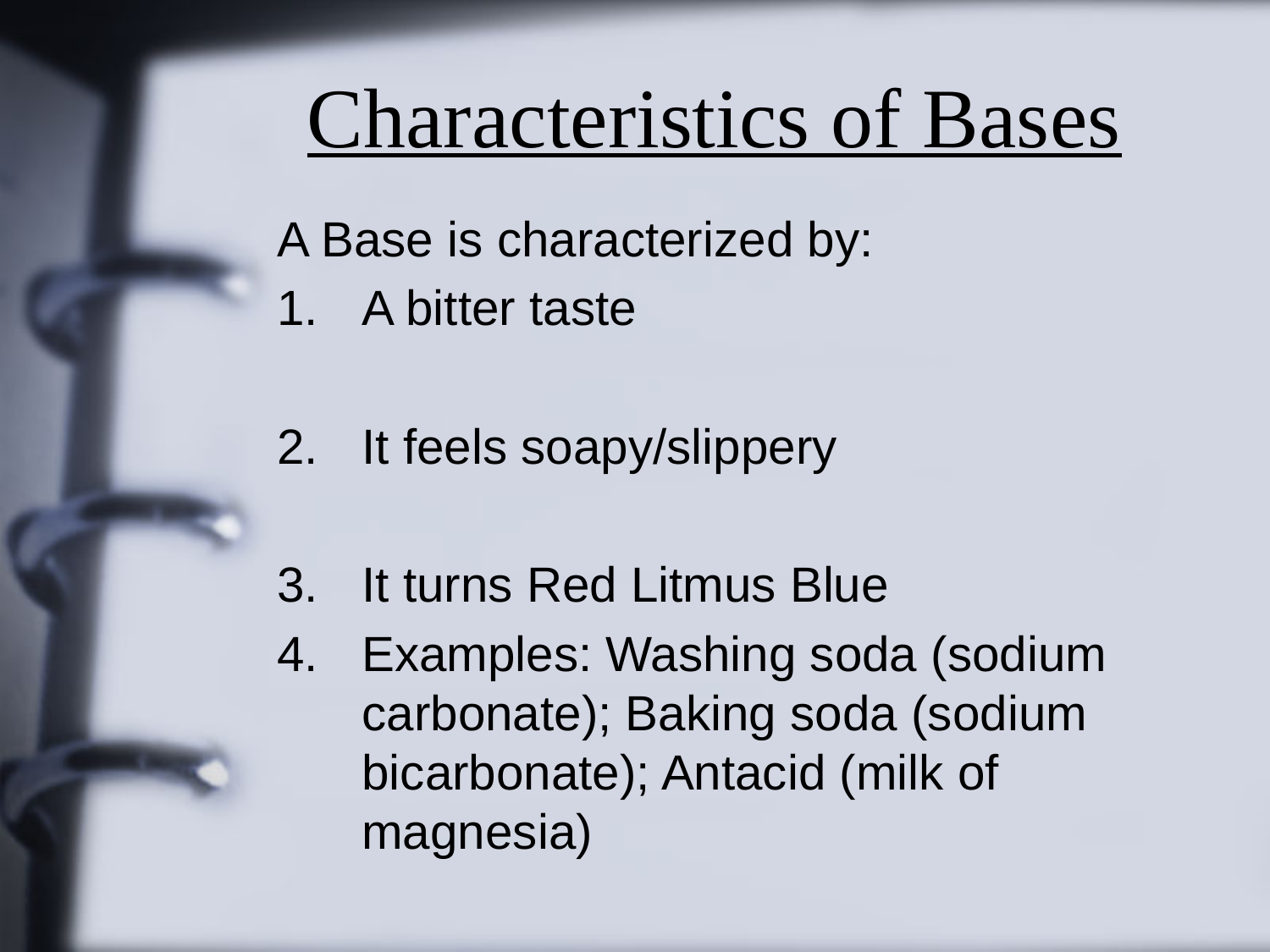

# Characteristics of Bases
A Base is characterized by:
A bitter taste

It feels soapy/slippery

It turns Red Litmus Blue
Examples: Washing soda (sodium carbonate); Baking soda (sodium bicarbonate); Antacid (milk of magnesia)